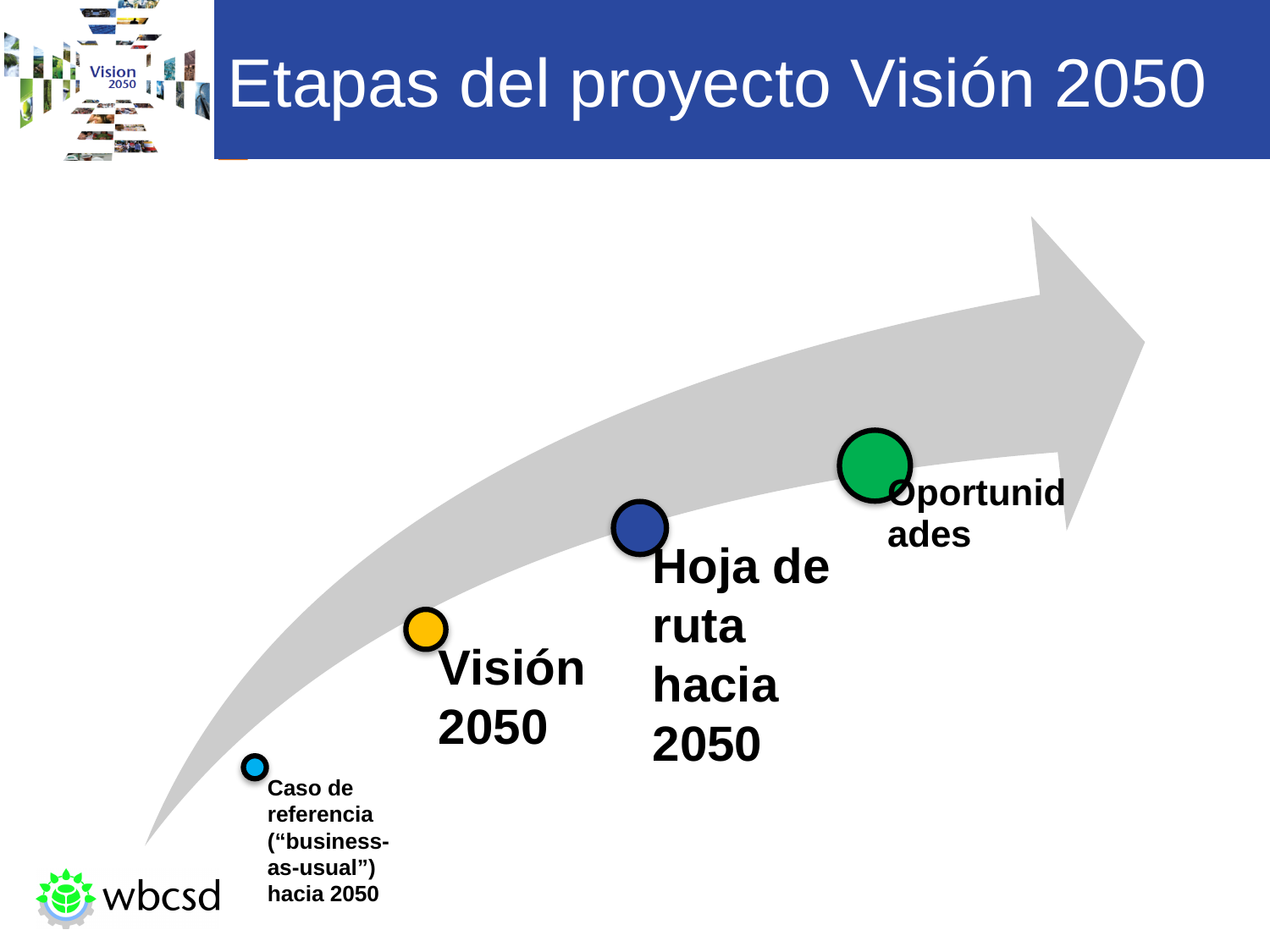

# Etapas del proyecto Visión 2050
Caso de referencia (“business-as-usual”) hacia 2050
Visión 2050
Hoja de ruta hacia 2050
Oportunidades